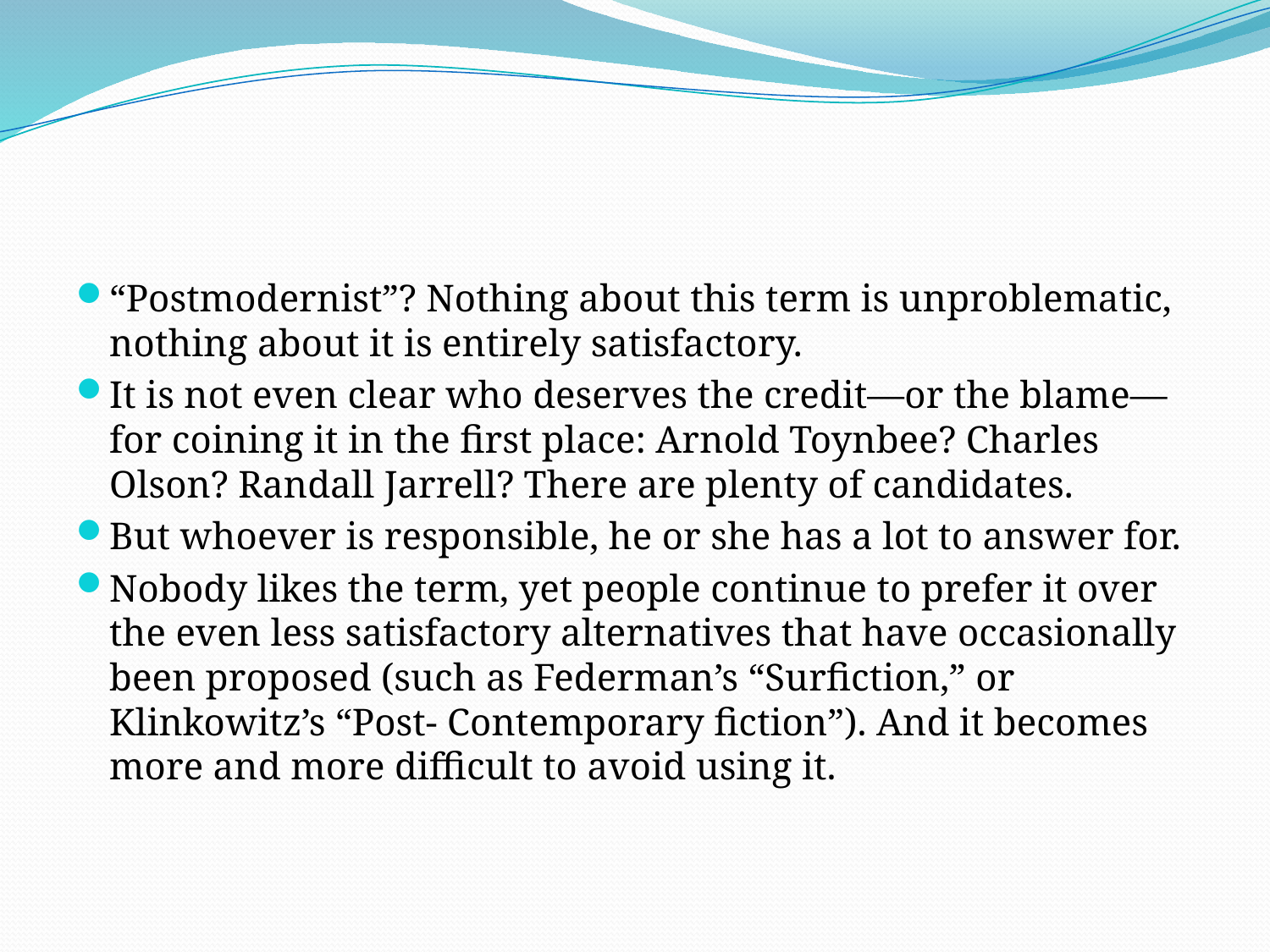

#
“Postmodernist”? Nothing about this term is unproblematic, nothing about it is entirely satisfactory.
It is not even clear who deserves the credit—or the blame—for coining it in the first place: Arnold Toynbee? Charles Olson? Randall Jarrell? There are plenty of candidates.
But whoever is responsible, he or she has a lot to answer for.
Nobody likes the term, yet people continue to prefer it over the even less satisfactory alternatives that have occasionally been proposed (such as Federman’s “Surfiction,” or Klinkowitz’s “Post- Contemporary fiction”). And it becomes more and more difficult to avoid using it.